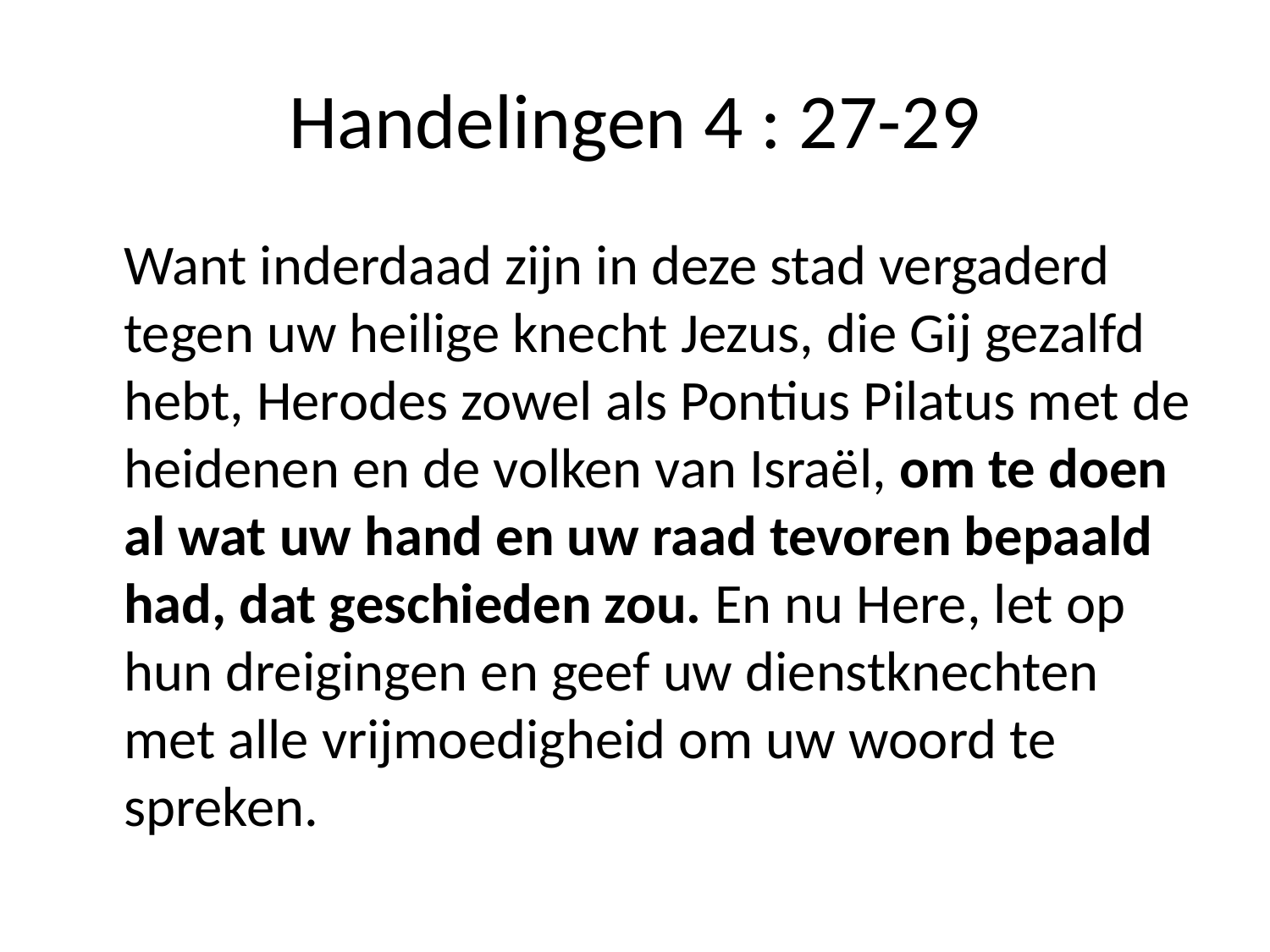

# Handelingen 4 : 27-29
	Want inderdaad zijn in deze stad vergaderd tegen uw heilige knecht Jezus, die Gij gezalfd hebt, Herodes zowel als Pontius Pilatus met de heidenen en de volken van Israël, om te doen al wat uw hand en uw raad tevoren bepaald had, dat geschieden zou. En nu Here, let op hun dreigingen en geef uw dienstknechten met alle vrijmoedigheid om uw woord te spreken.